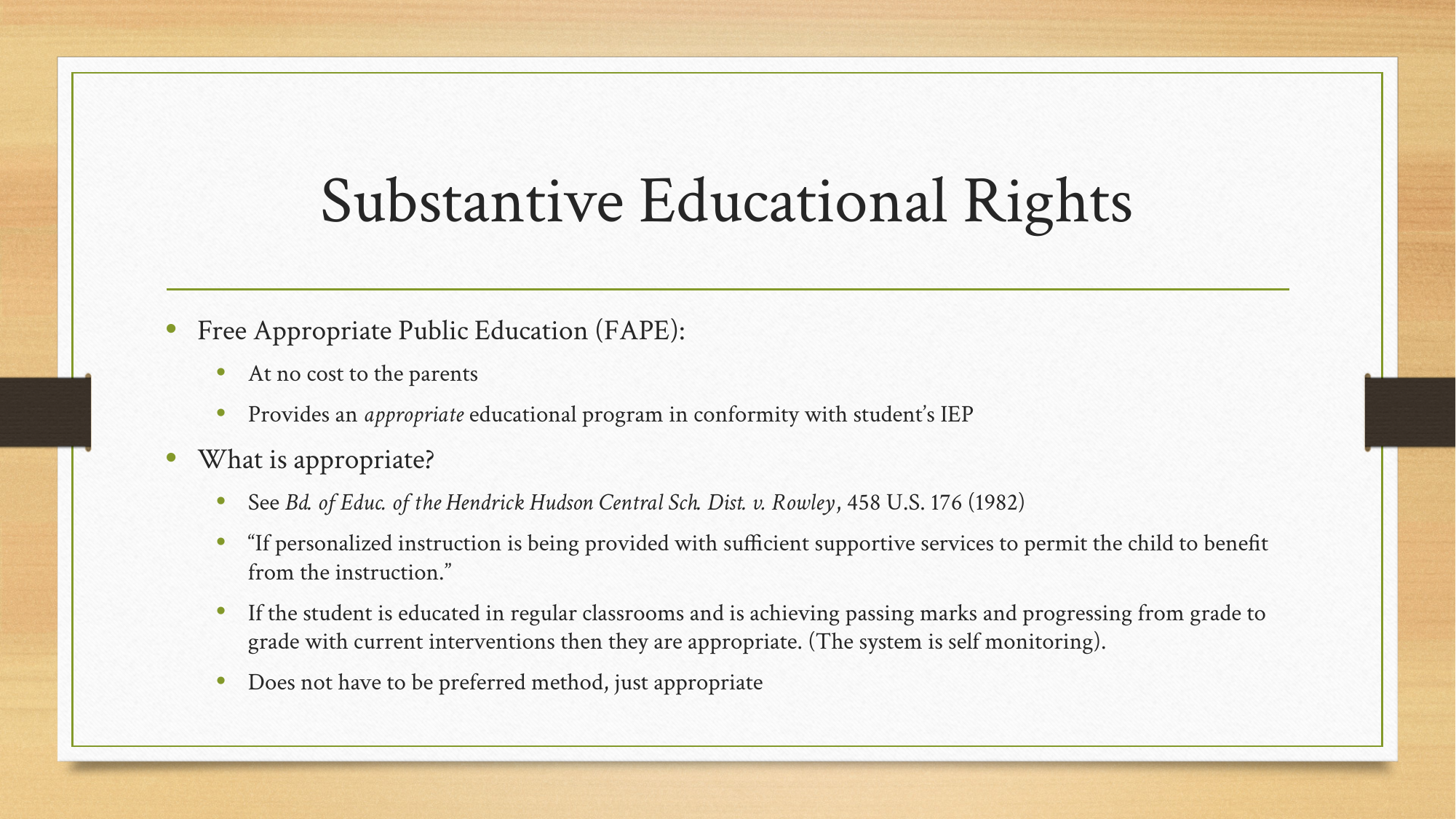

# Substantive Educational Rights
Free Appropriate Public Education (FAPE):
At no cost to the parents
Provides an appropriate educational program in conformity with student’s IEP
What is appropriate?
See Bd. of Educ. of the Hendrick Hudson Central Sch. Dist. v. Rowley, 458 U.S. 176 (1982)
“If personalized instruction is being provided with sufficient supportive services to permit the child to benefit from the instruction.”
If the student is educated in regular classrooms and is achieving passing marks and progressing from grade to grade with current interventions then they are appropriate. (The system is self monitoring).
Does not have to be preferred method, just appropriate